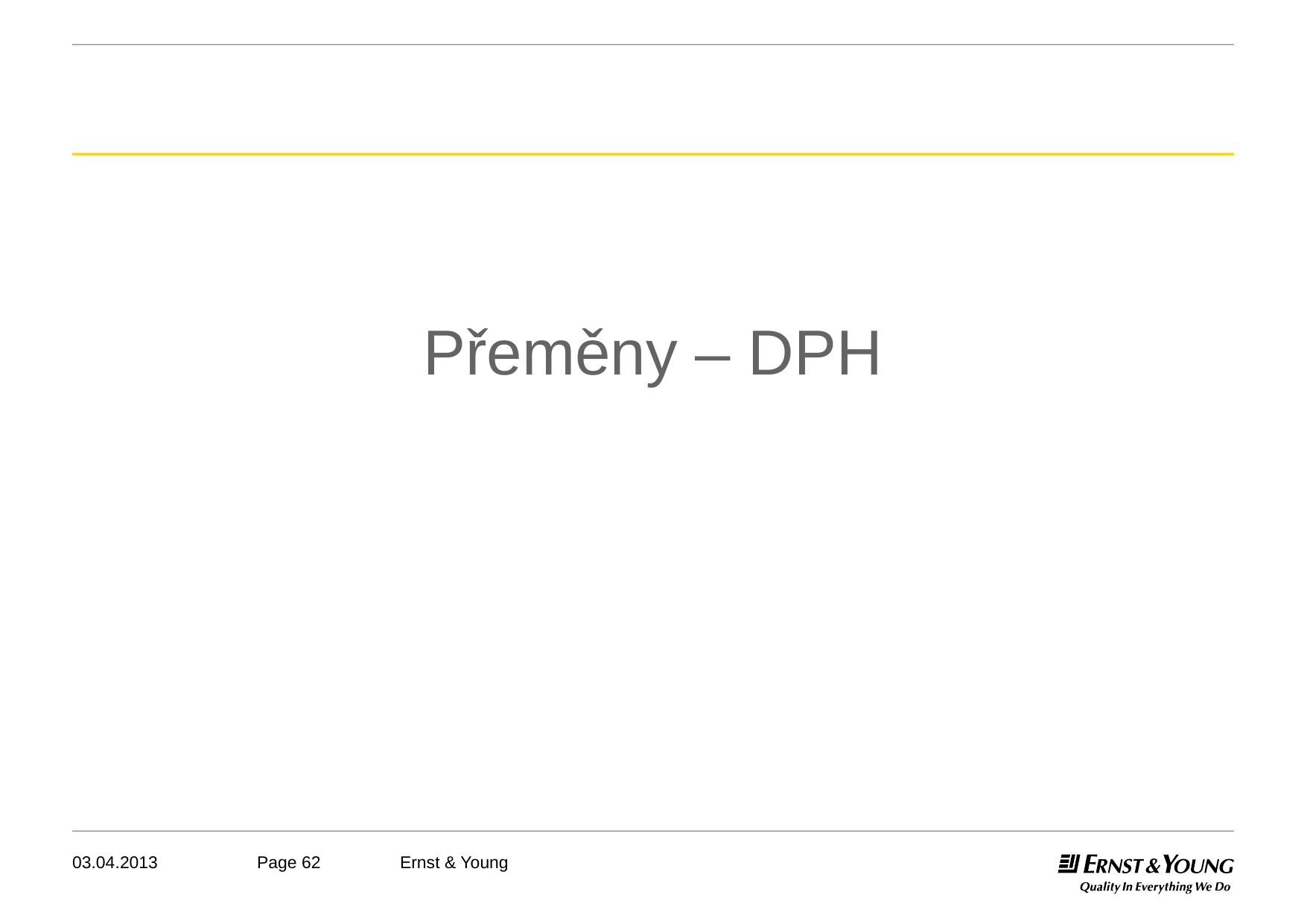

Přeměny – DPH
03.04.2013
Ernst & Young